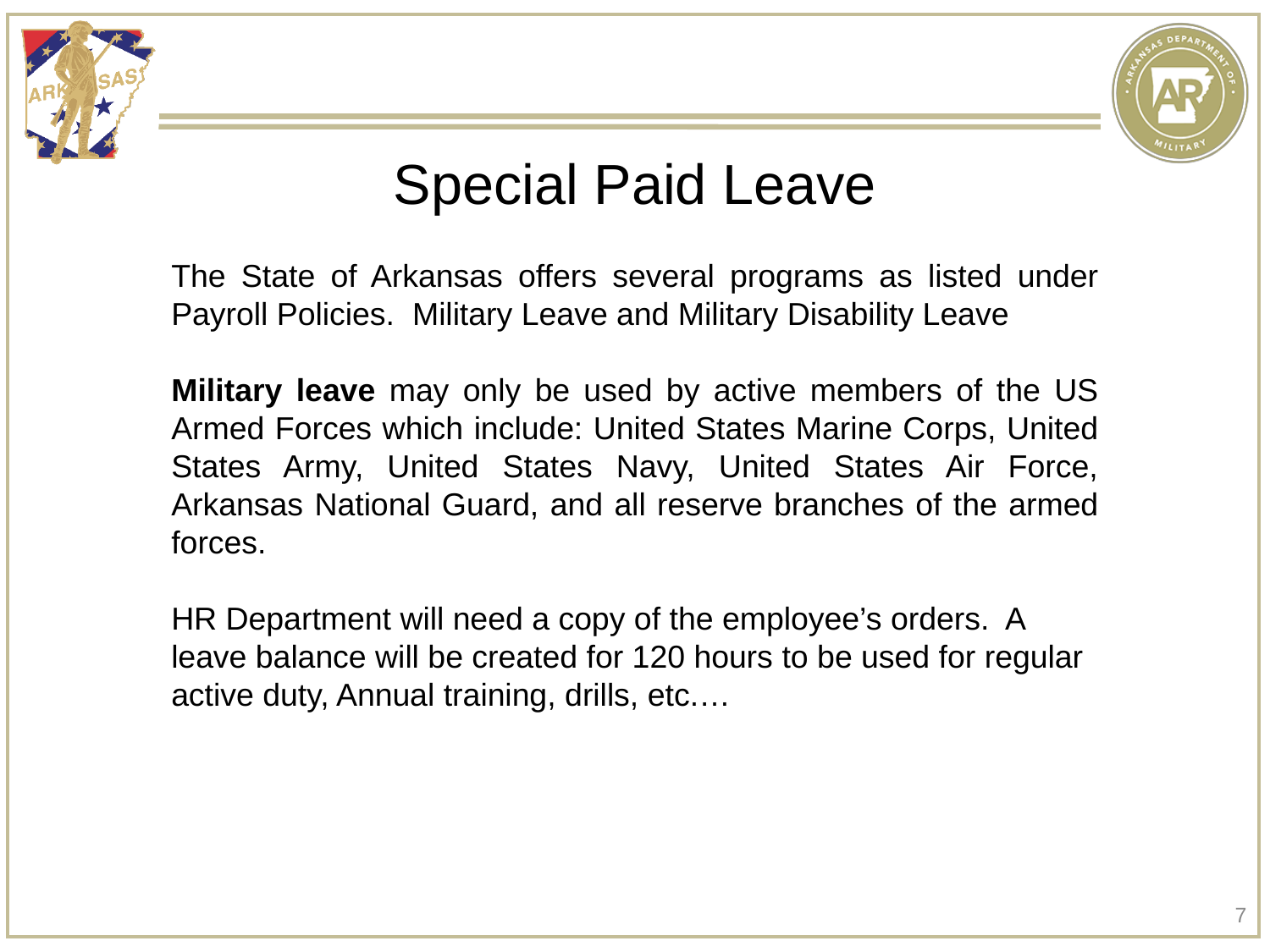

# Special Paid Leave
The State of Arkansas offers several programs as listed under Payroll Policies.  Military Leave and Military Disability Leave

Military leave may only be used by active members of the US Armed Forces which include: United States Marine Corps, United States Army, United States Navy, United States Air Force, Arkansas National Guard, and all reserve branches of the armed forces.

HR Department will need a copy of the employee’s orders.  A leave balance will be created for 120 hours to be used for regular active duty, Annual training, drills, etc.…

7